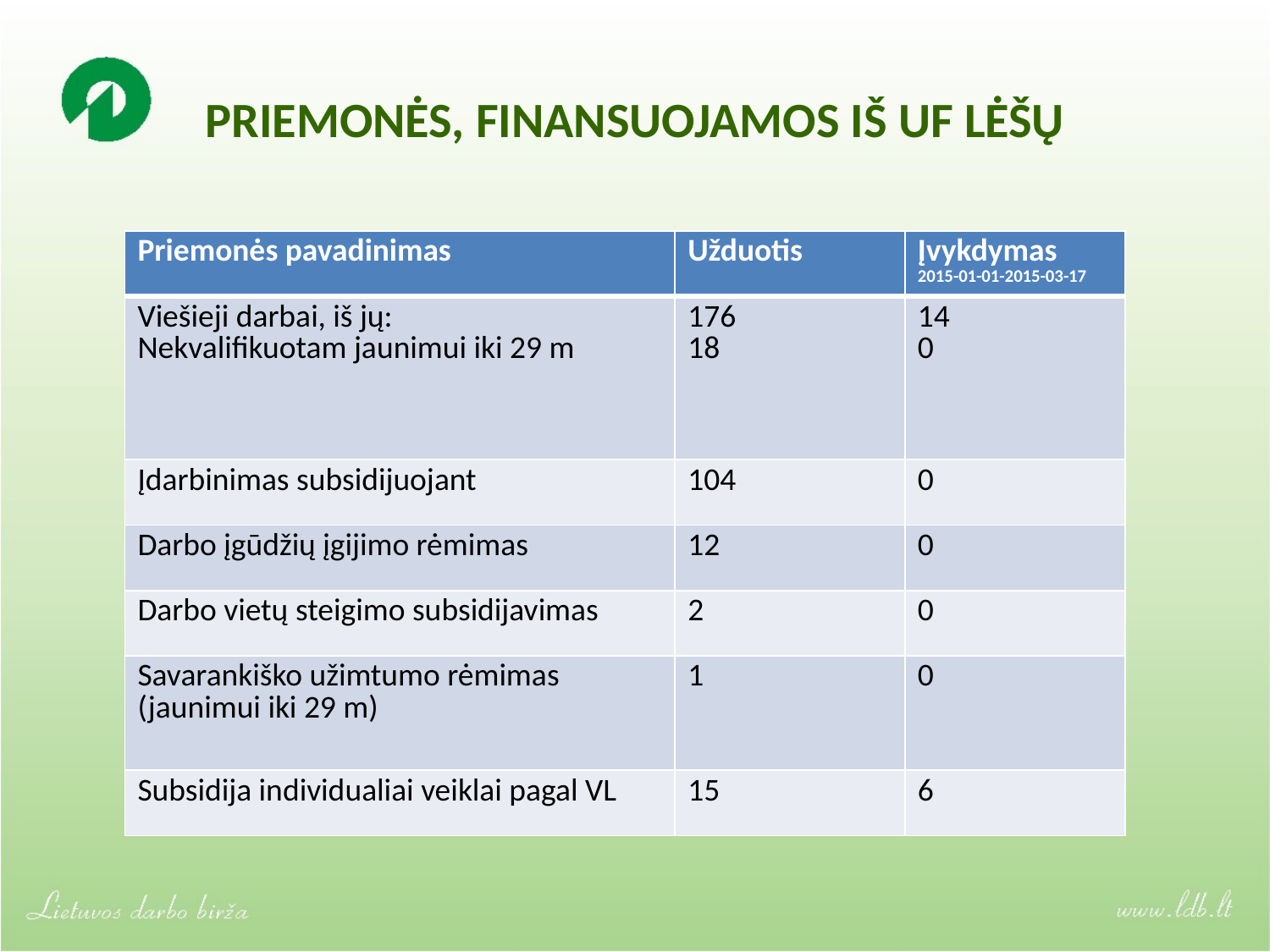

# PRIEMONĖS, FINANSUOJAMOS IŠ UF LĖŠŲ

| Priemonės pavadinimas | Užduotis | Įvykdymas 2015-01-01-2015-03-17 |
| --- | --- | --- |
| Viešieji darbai, iš jų: Nekvalifikuotam jaunimui iki 29 m | 176 18 | 14 0 |
| Įdarbinimas subsidijuojant | 104 | 0 |
| Darbo įgūdžių įgijimo rėmimas | 12 | 0 |
| Darbo vietų steigimo subsidijavimas | 2 | 0 |
| Savarankiško užimtumo rėmimas (jaunimui iki 29 m) | 1 | 0 |
| Subsidija individualiai veiklai pagal VL | 15 | 6 |